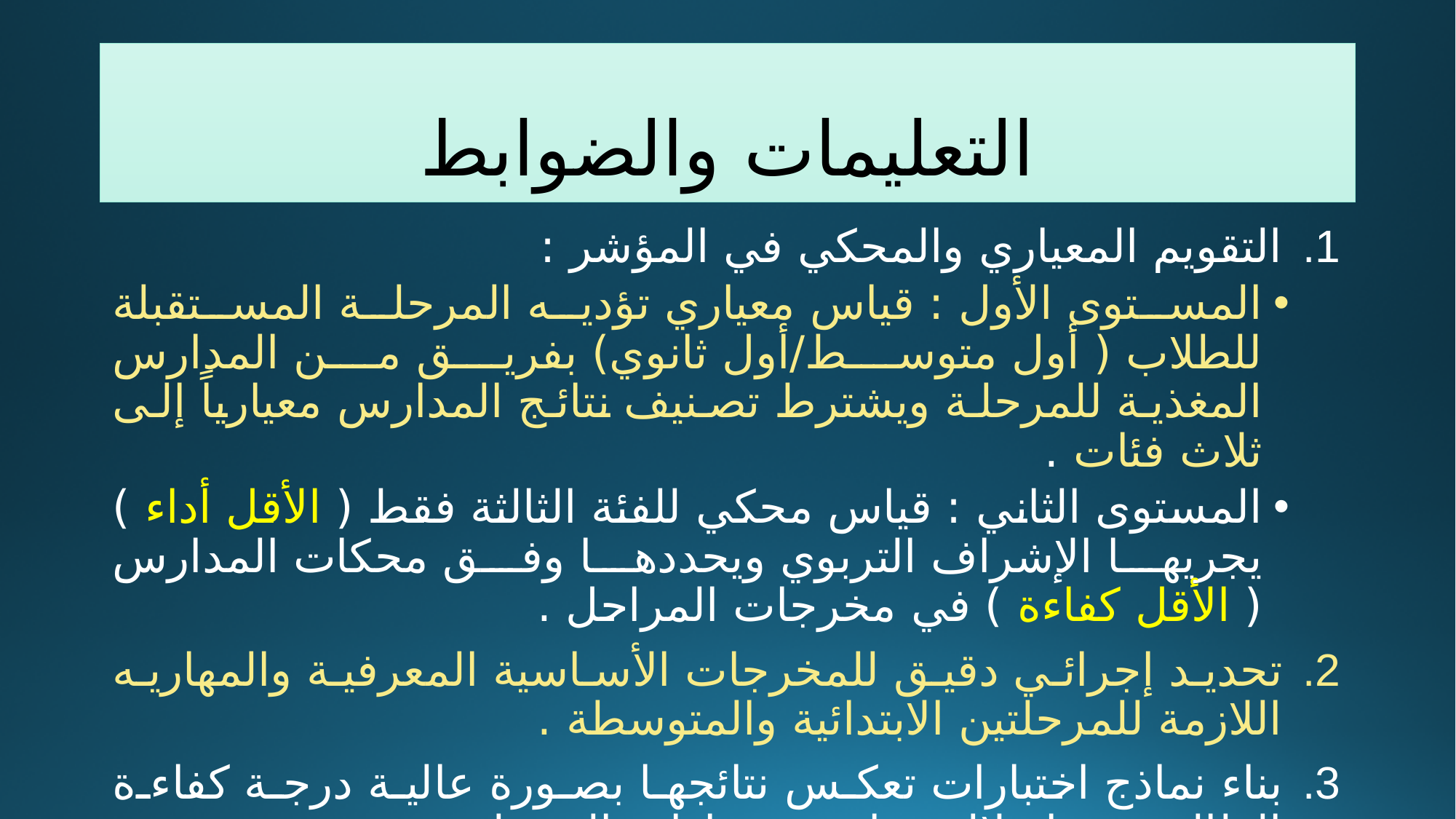

# التعليمات والضوابط
التقويم المعياري والمحكي في المؤشر :
المستوى الأول : قياس معياري تؤديه المرحلة المستقبلة للطلاب ( أول متوسط/أول ثانوي) بفريق من المدارس المغذية للمرحلة ويشترط تصنيف نتائج المدارس معيارياً إلى ثلاث فئات .
المستوى الثاني : قياس محكي للفئة الثالثة فقط ( الأقل أداء ) يجريها الإشراف التربوي ويحددها وفق محكات المدارس ( الأقل كفاءة ) في مخرجات المراحل .
تحديد إجرائي دقيق للمخرجات الأساسية المعرفية والمهاريه اللازمة للمرحلتين الابتدائية والمتوسطة .
بناء نماذج اختبارات تعكس نتائجها بصورة عالية درجة كفاءة الطالب في امتلاك معارف ومهارات المرحلة .